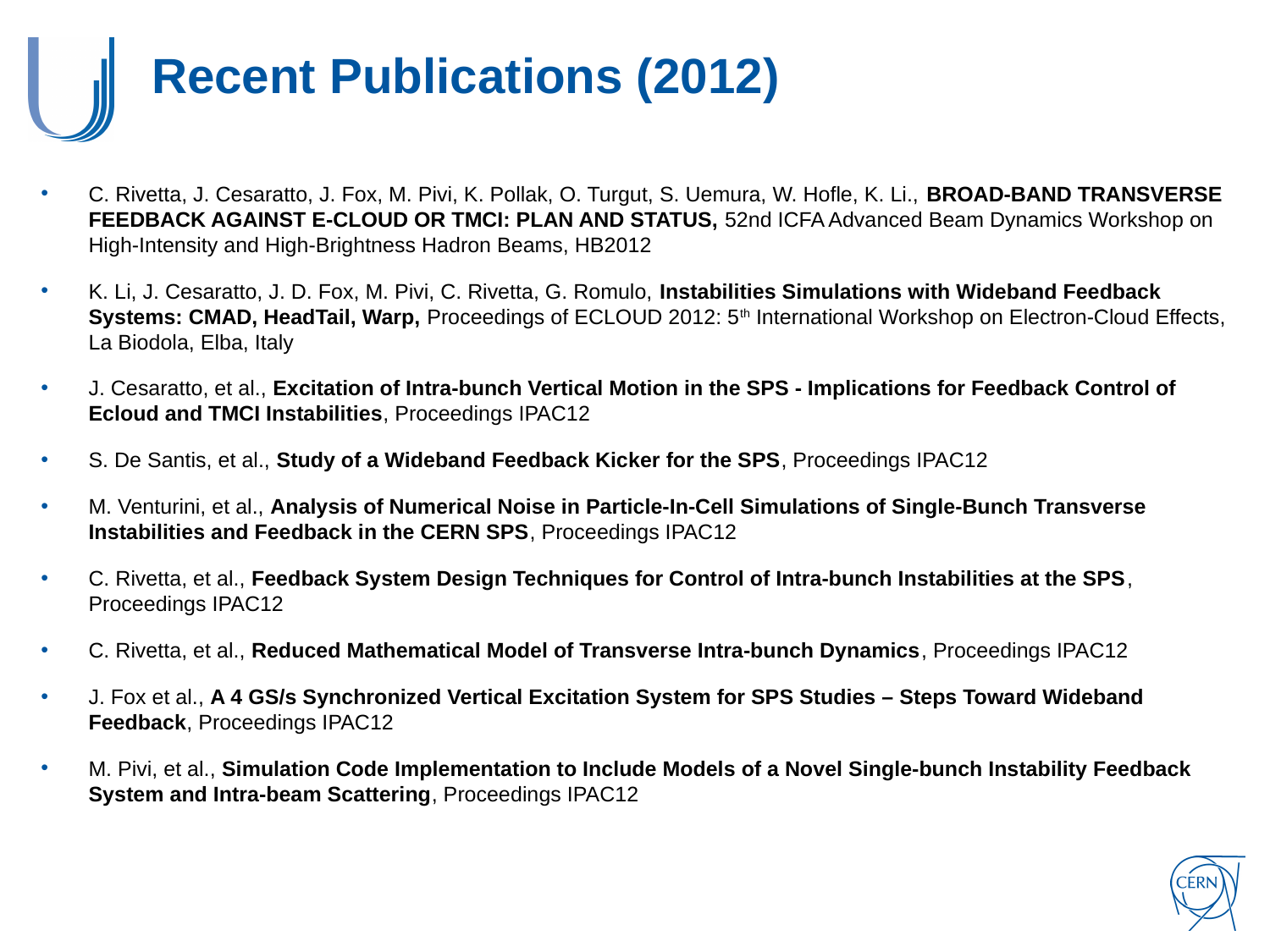

# Recent Publications (2012)
C. Rivetta, J. Cesaratto, J. Fox, M. Pivi, K. Pollak, O. Turgut, S. Uemura, W. Hofle, K. Li., BROAD-BAND TRANSVERSE FEEDBACK AGAINST E-CLOUD OR TMCI: PLAN AND STATUS, 52nd ICFA Advanced Beam Dynamics Workshop on High-Intensity and High-Brightness Hadron Beams, HB2012
K. Li, J. Cesaratto, J. D. Fox, M. Pivi, C. Rivetta, G. Romulo, Instabilities Simulations with Wideband Feedback Systems: CMAD, HeadTail, Warp, Proceedings of ECLOUD 2012: 5th International Workshop on Electron-Cloud Effects, La Biodola, Elba, Italy
J. Cesaratto, et al., Excitation of Intra-bunch Vertical Motion in the SPS - Implications for Feedback Control of Ecloud and TMCI Instabilities, Proceedings IPAC12
S. De Santis, et al., Study of a Wideband Feedback Kicker for the SPS, Proceedings IPAC12
M. Venturini, et al., Analysis of Numerical Noise in Particle-In-Cell Simulations of Single-Bunch Transverse Instabilities and Feedback in the CERN SPS, Proceedings IPAC12
C. Rivetta, et al., Feedback System Design Techniques for Control of Intra-bunch Instabilities at the SPS, Proceedings IPAC12
C. Rivetta, et al., Reduced Mathematical Model of Transverse Intra-bunch Dynamics, Proceedings IPAC12
J. Fox et al., A 4 GS/s Synchronized Vertical Excitation System for SPS Studies – Steps Toward Wideband Feedback, Proceedings IPAC12
M. Pivi, et al., Simulation Code Implementation to Include Models of a Novel Single-bunch Instability Feedback System and Intra-beam Scattering, Proceedings IPAC12